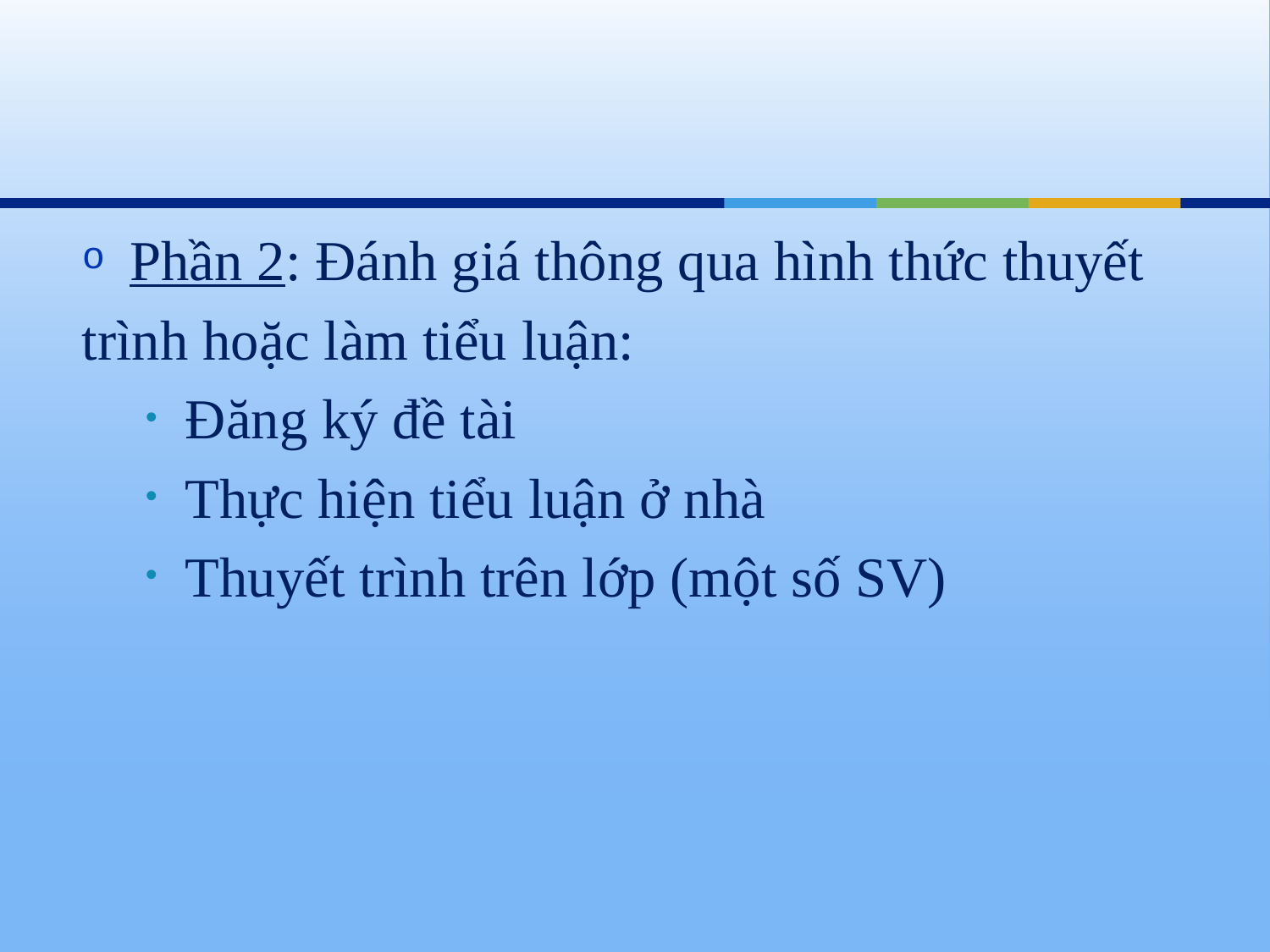

#
Phần 2: Đánh giá thông qua hình thức thuyết
trình hoặc làm tiểu luận:
Đăng ký đề tài
Thực hiện tiểu luận ở nhà
Thuyết trình trên lớp (một số SV)